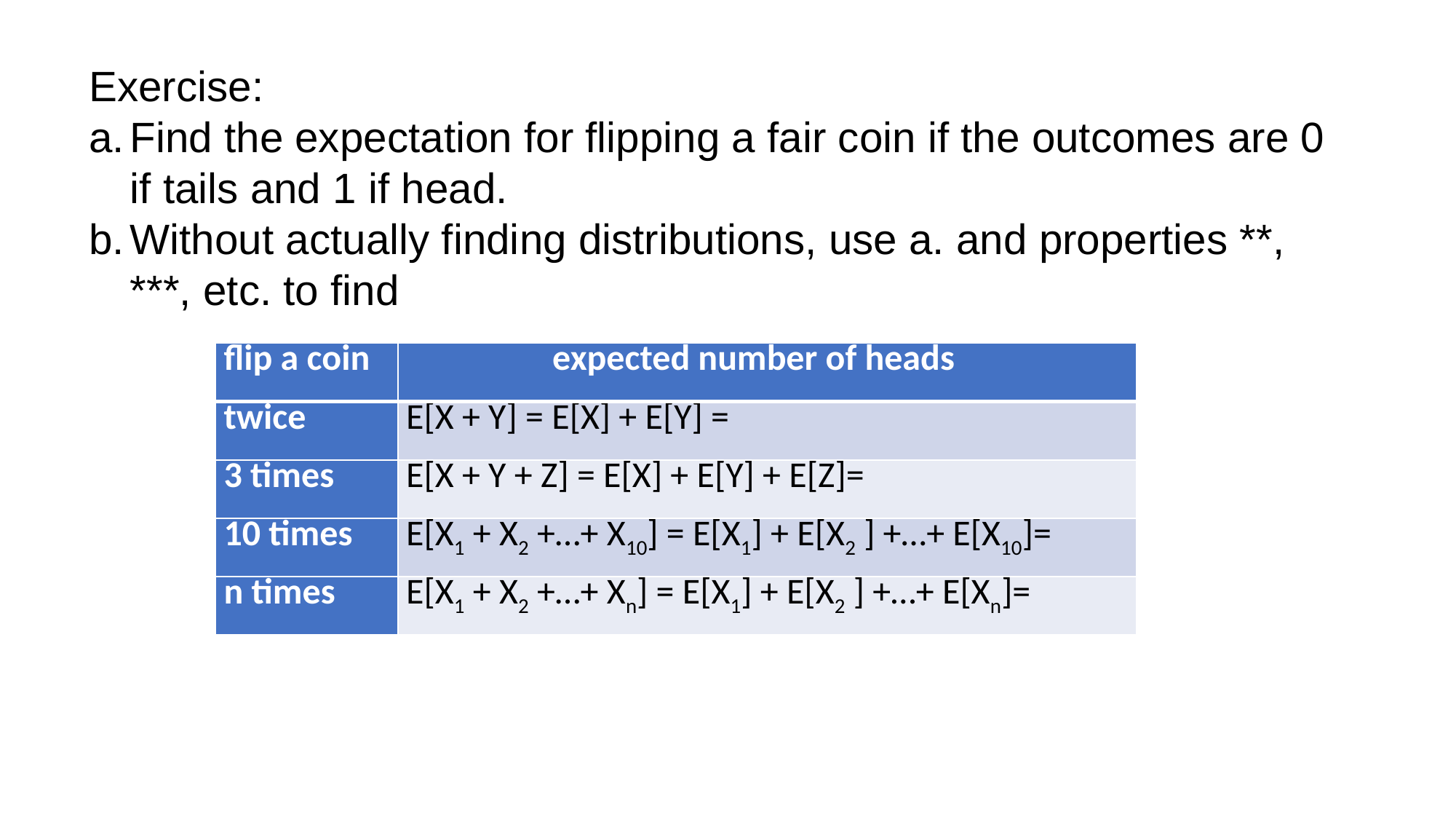

Exercise:
Find the expectation for flipping a fair coin if the outcomes are 0 if tails and 1 if head.
Without actually finding distributions, use a. and properties **, ***, etc. to find
| flip a coin | expected number of heads |
| --- | --- |
| twice | E[X + Y] = E[X] + E[Y] = |
| 3 times | E[X + Y + Z] = E[X] + E[Y] + E[Z]= |
| 10 times | E[X1 + X2 +…+ X10] = E[X1] + E[X2 ] +…+ E[X10]= |
| n times | E[X1 + X2 +…+ Xn] = E[X1] + E[X2 ] +…+ E[Xn]= |